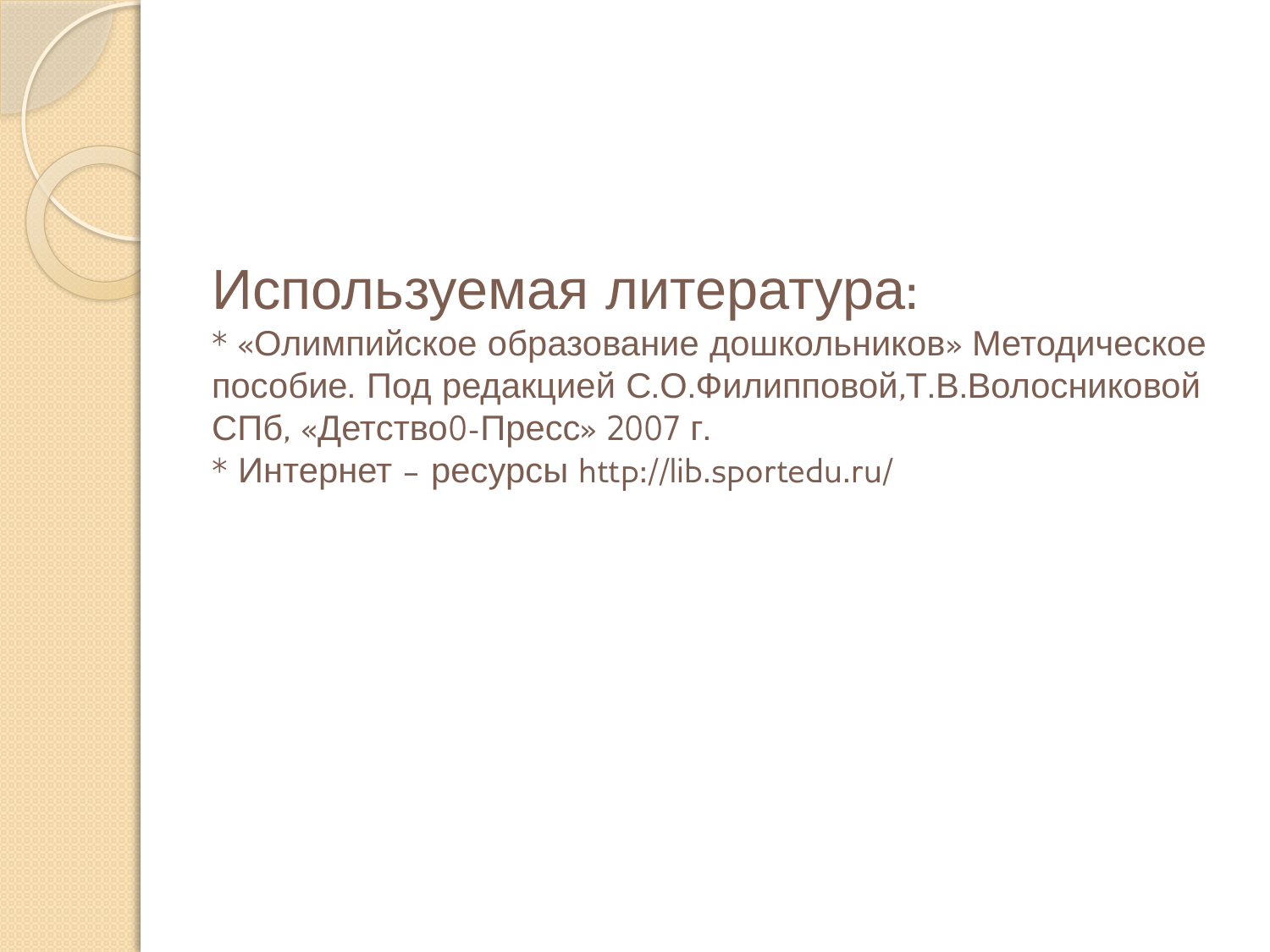

# Используемая литература: * «Олимпийское образование дошкольников» Методическое пособие. Под редакцией С.О.Филипповой,Т.В.Волосниковой СПб, «Детство0-Пресс» 2007 г. * Интернет – ресурсы http://lib.sportedu.ru/